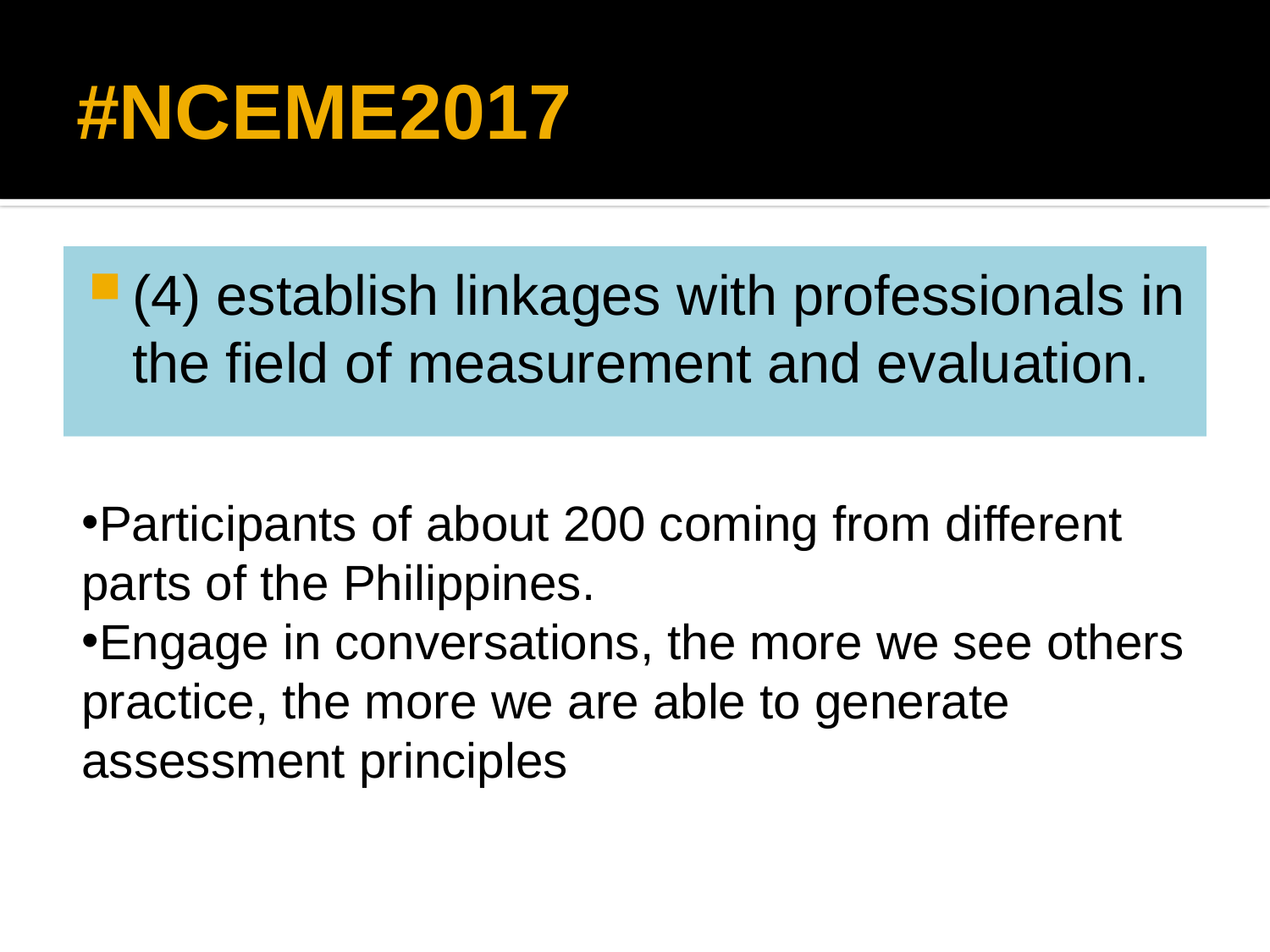

# #NCEME2017
(4) establish linkages with professionals in the field of measurement and evaluation.

Participants of about 200 coming from different parts of the Philippines.
Engage in conversations, the more we see others practice, the more we are able to generate assessment principles